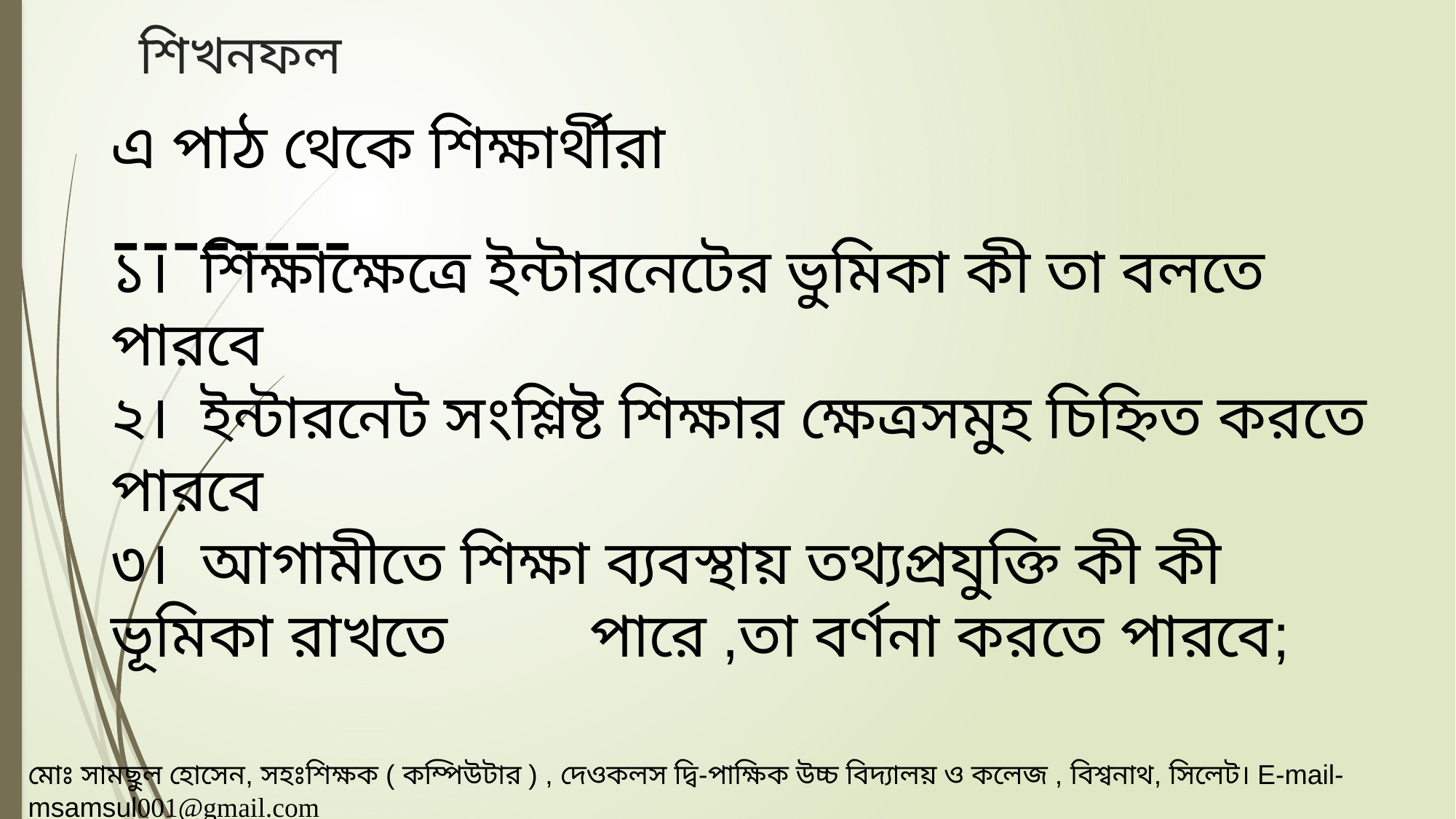

শিখনফল
এ পাঠ থেকে শিক্ষার্থীরা --------
১।  শিক্ষাক্ষেত্রে ইন্টারনেটের ভুমিকা কী তা বলতে পারবে
২।  ইন্টারনেট সংশ্লিষ্ট শিক্ষার ক্ষেত্রসমুহ চিহ্নিত করতে পারবে
৩।  আগামীতে শিক্ষা ব্যবস্থায় তথ্যপ্রযুক্তি কী কী ভূমিকা রাখতে         পারে ,তা বর্ণনা করতে পারবে;